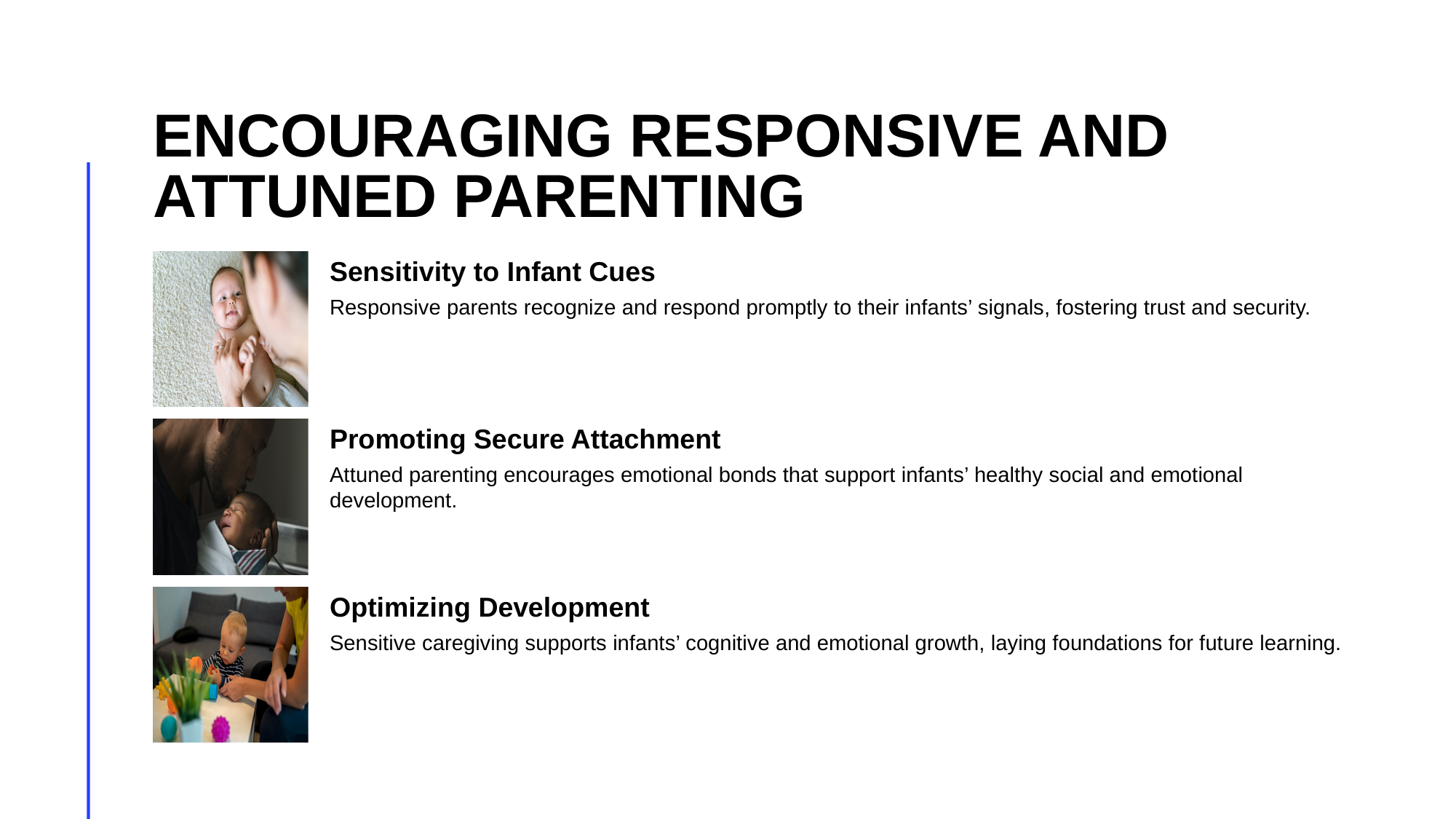

# Encouraging Responsive and Attuned Parenting
Sensitivity to Infant Cues
Responsive parents recognize and respond promptly to their infants’ signals, fostering trust and security.
Promoting Secure Attachment
Attuned parenting encourages emotional bonds that support infants’ healthy social and emotional development.
Optimizing Development
Sensitive caregiving supports infants’ cognitive and emotional growth, laying foundations for future learning.